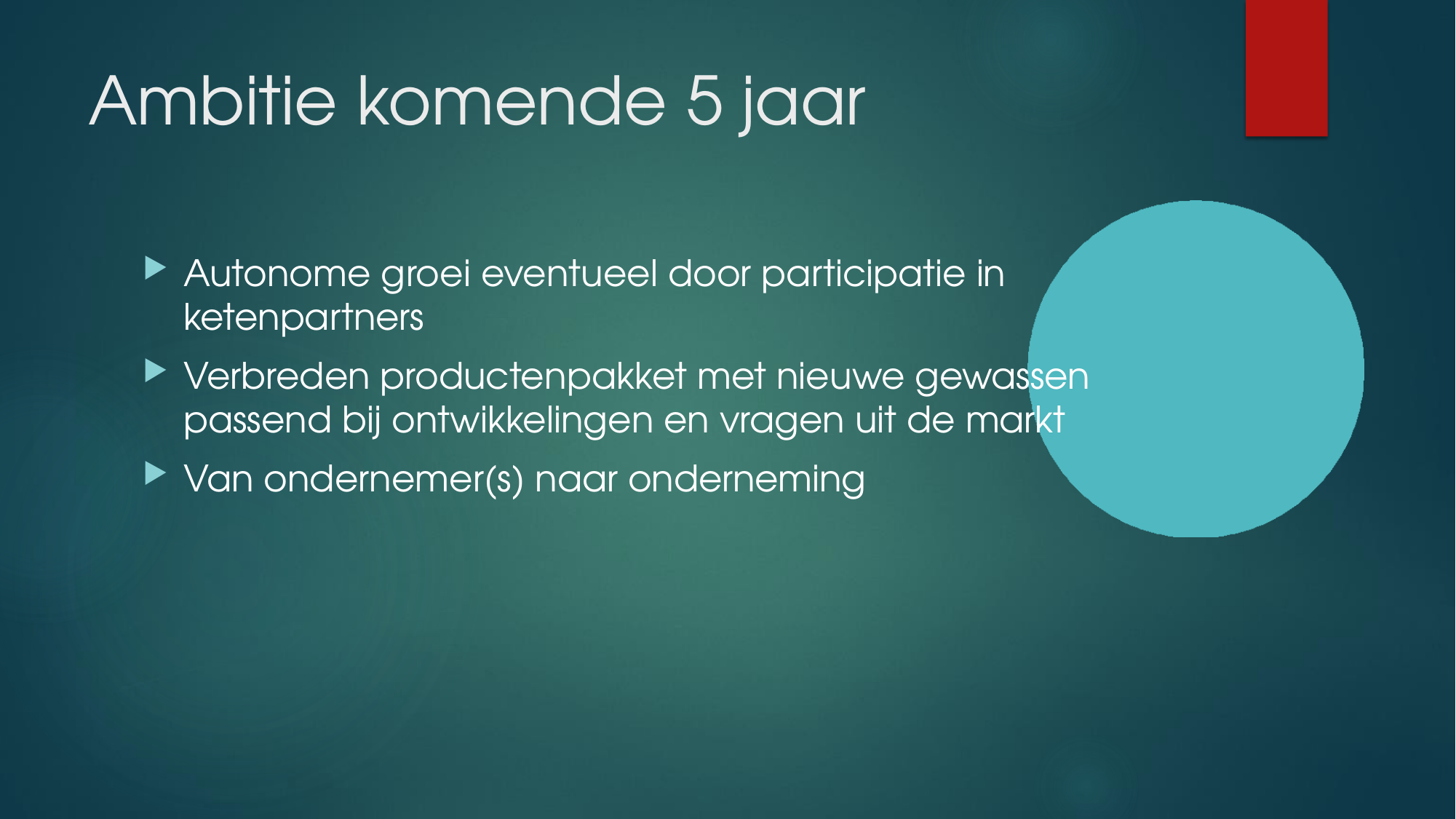

# Ambitie komende 5 jaar
Autonome groei eventueel door participatie in ketenpartners
Verbreden productenpakket met nieuwe gewassen passend bij ontwikkelingen en vragen uit de markt
Van ondernemer(s) naar onderneming